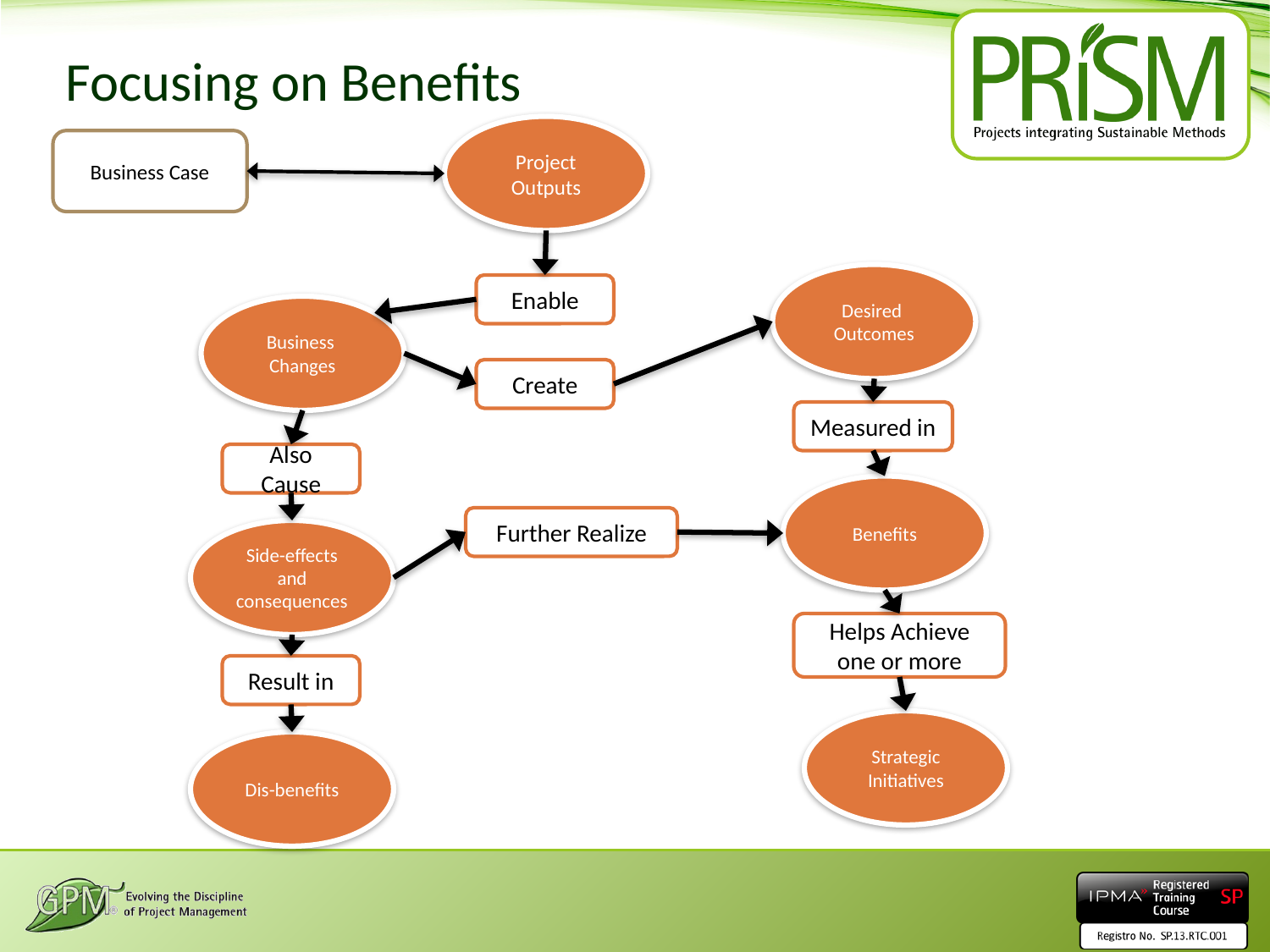

# Focusing on Benefits
Project Outputs
Business Case
Desired
Outcomes
Enable
Business
Changes
Create
Measured in
Also Cause
Benefits
Further Realize
Side-effects and consequences
Helps Achieve one or more
Result in
Strategic Initiatives
Dis-benefits